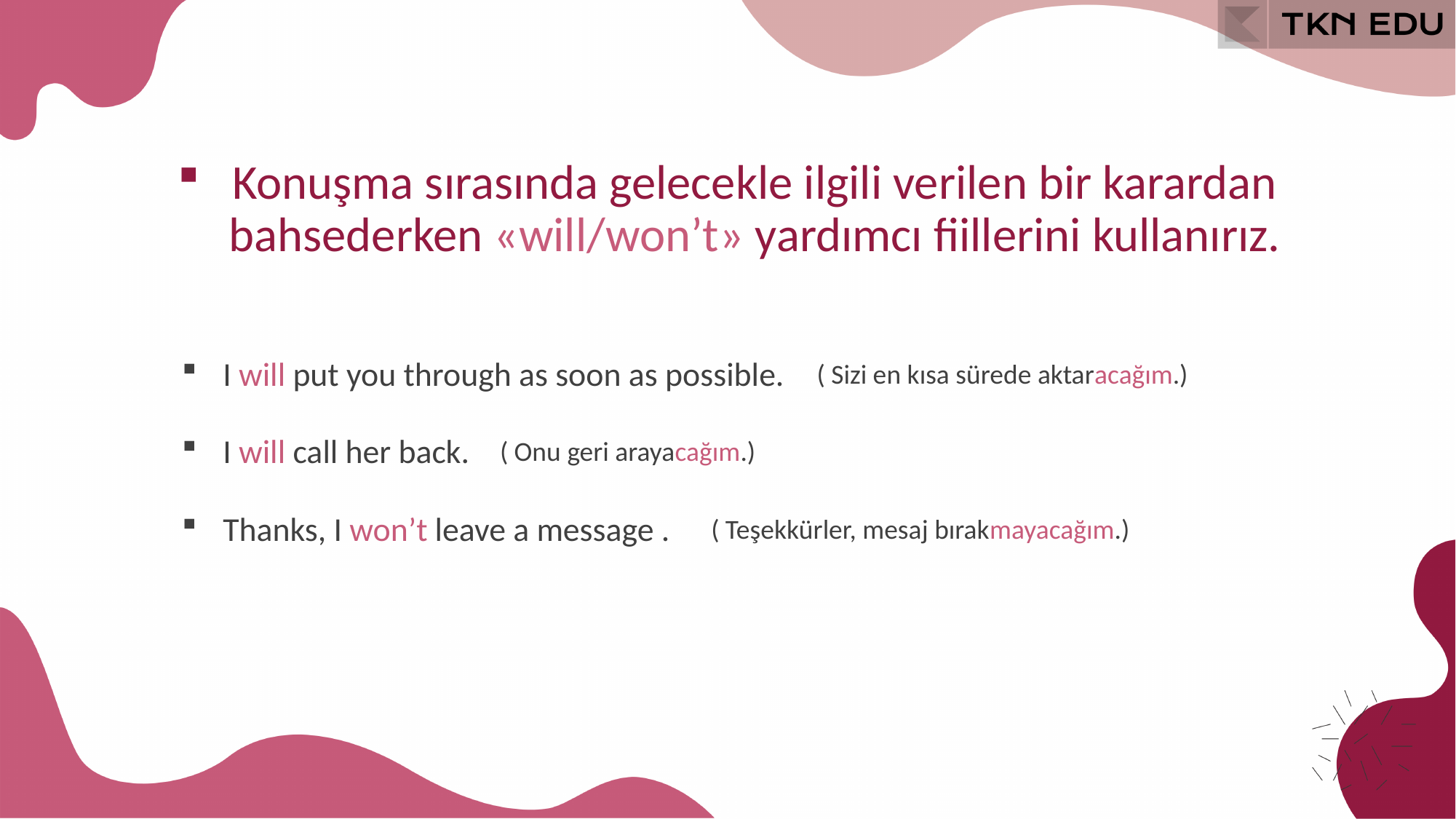

Konuşma sırasında gelecekle ilgili verilen bir karardan bahsederken «will/won’t» yardımcı fiillerini kullanırız.
( Sizi en kısa sürede aktaracağım.)
I will put you through as soon as possible.
( Onu geri arayacağım.)
I will call her back.
Thanks, I won’t leave a message .
( Teşekkürler, mesaj bırakmayacağım.)